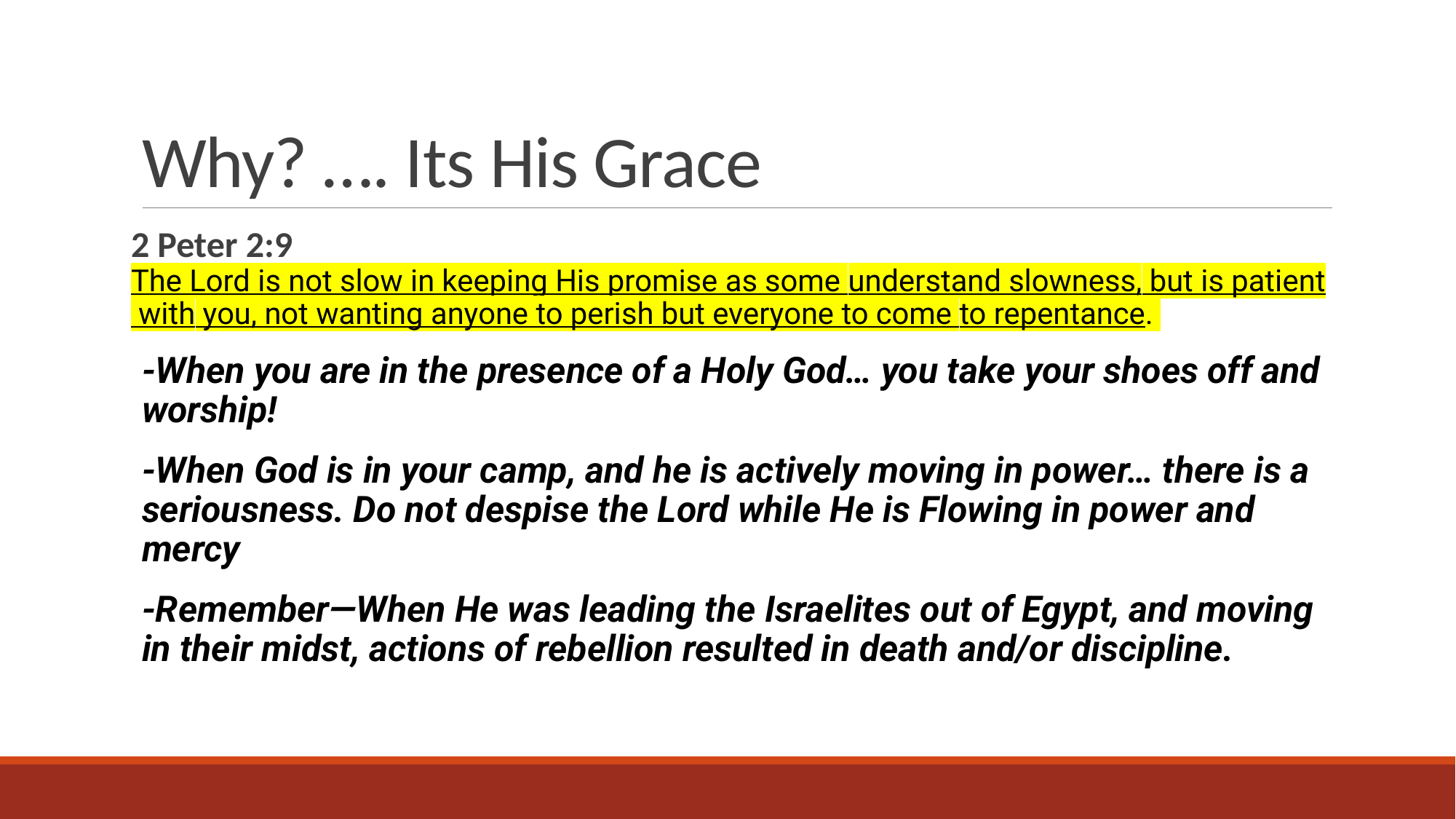

# Why? …. Its His Grace
2 Peter 2:9
The Lord is not slow in keeping His promise as some understand slowness, but is patient with you, not wanting anyone to perish but everyone to come to repentance.
-When you are in the presence of a Holy God… you take your shoes off and worship!
-When God is in your camp, and he is actively moving in power… there is a seriousness. Do not despise the Lord while He is Flowing in power and mercy
-Remember—When He was leading the Israelites out of Egypt, and moving in their midst, actions of rebellion resulted in death and/or discipline.